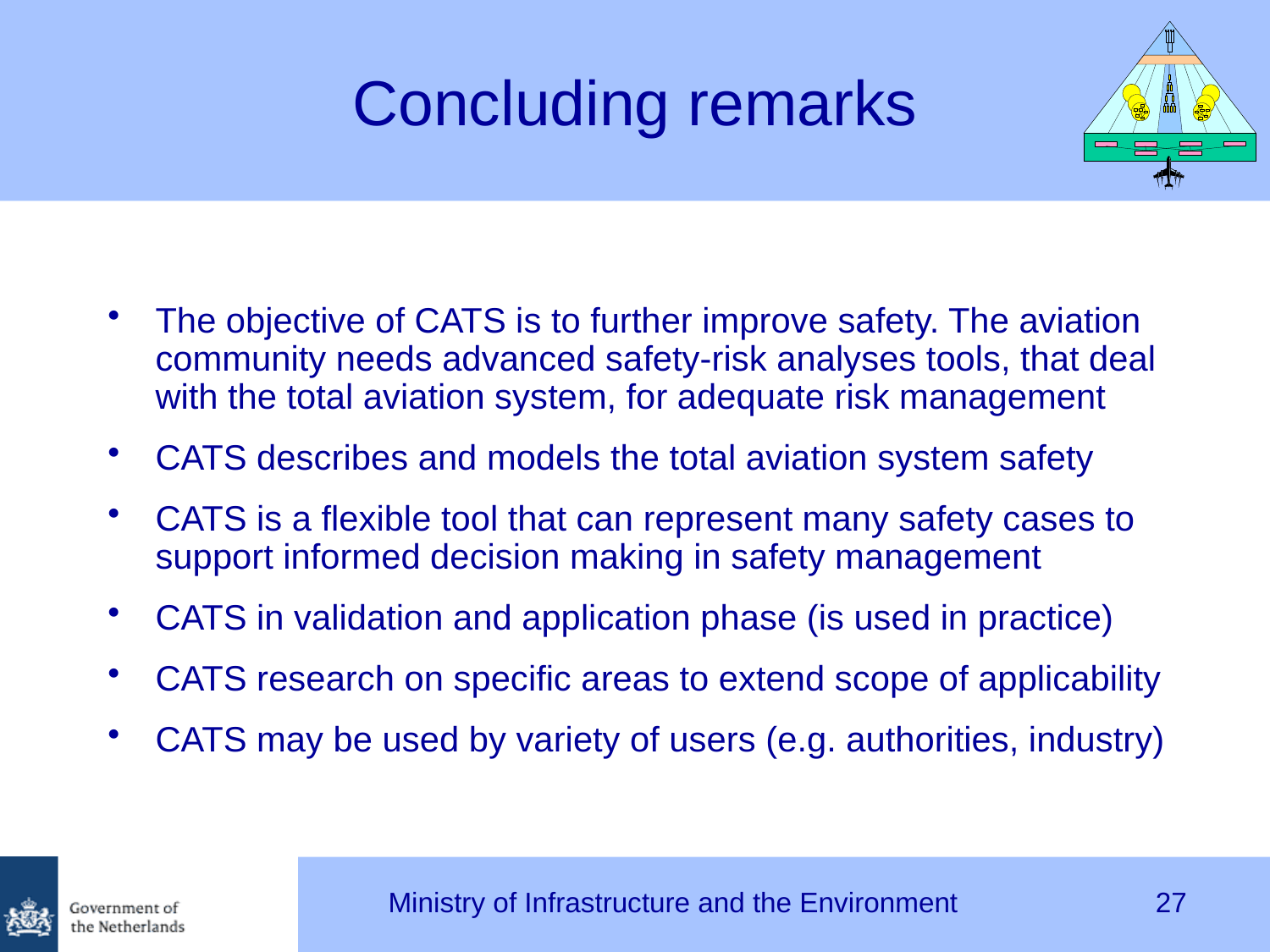

# Concluding remarks
The objective of CATS is to further improve safety. The aviation community needs advanced safety-risk analyses tools, that deal with the total aviation system, for adequate risk management
CATS describes and models the total aviation system safety
CATS is a flexible tool that can represent many safety cases to support informed decision making in safety management
CATS in validation and application phase (is used in practice)
CATS research on specific areas to extend scope of applicability
CATS may be used by variety of users (e.g. authorities, industry)